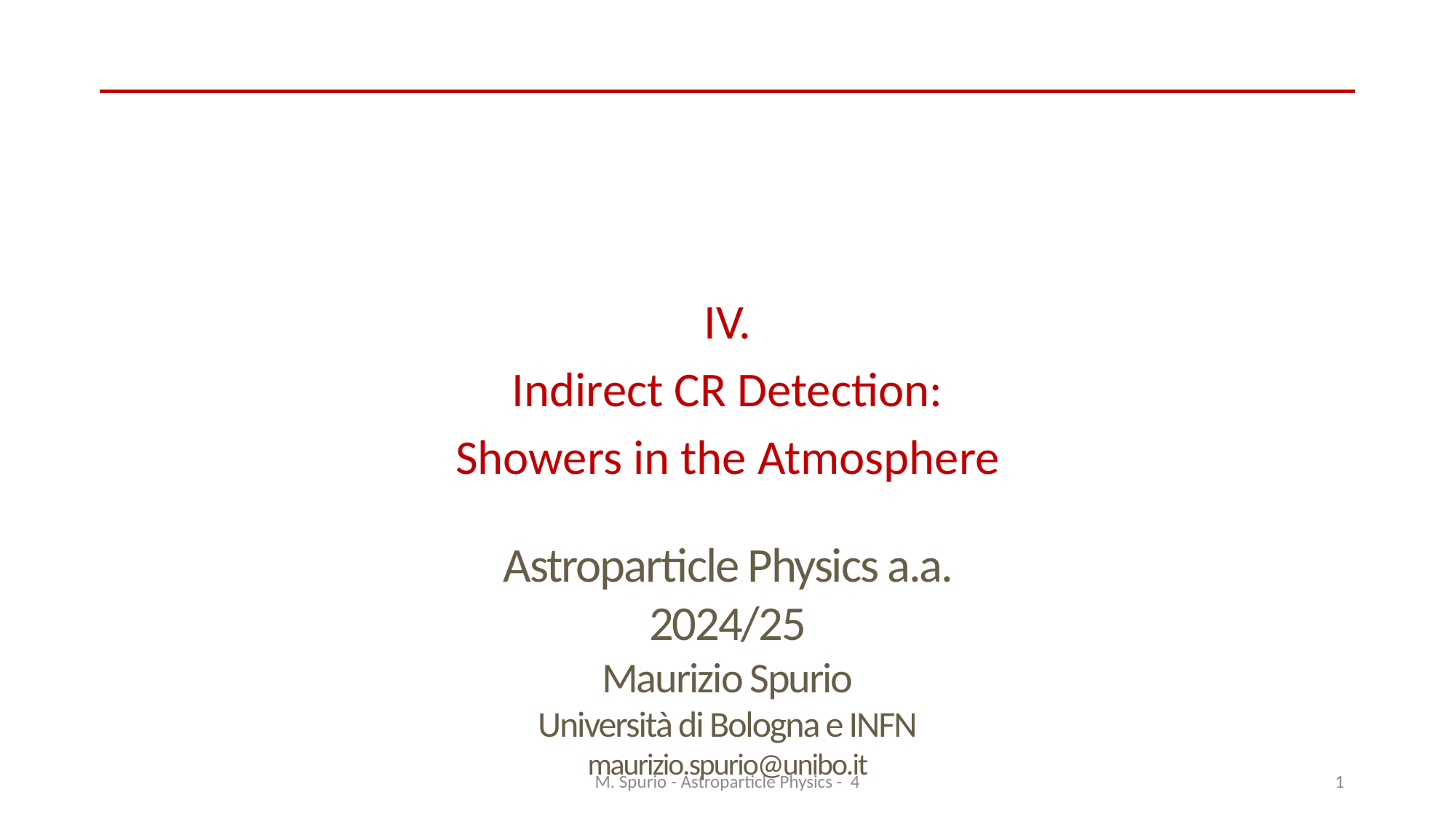

IV.
Indirect CR Detection:
Showers in the Atmosphere
Astroparticle Physics a.a. 2024/25
Maurizio Spurio
Università di Bologna e INFN
maurizio.spurio@unibo.it
M. Spurio - Astroparticle Physics -  4
1